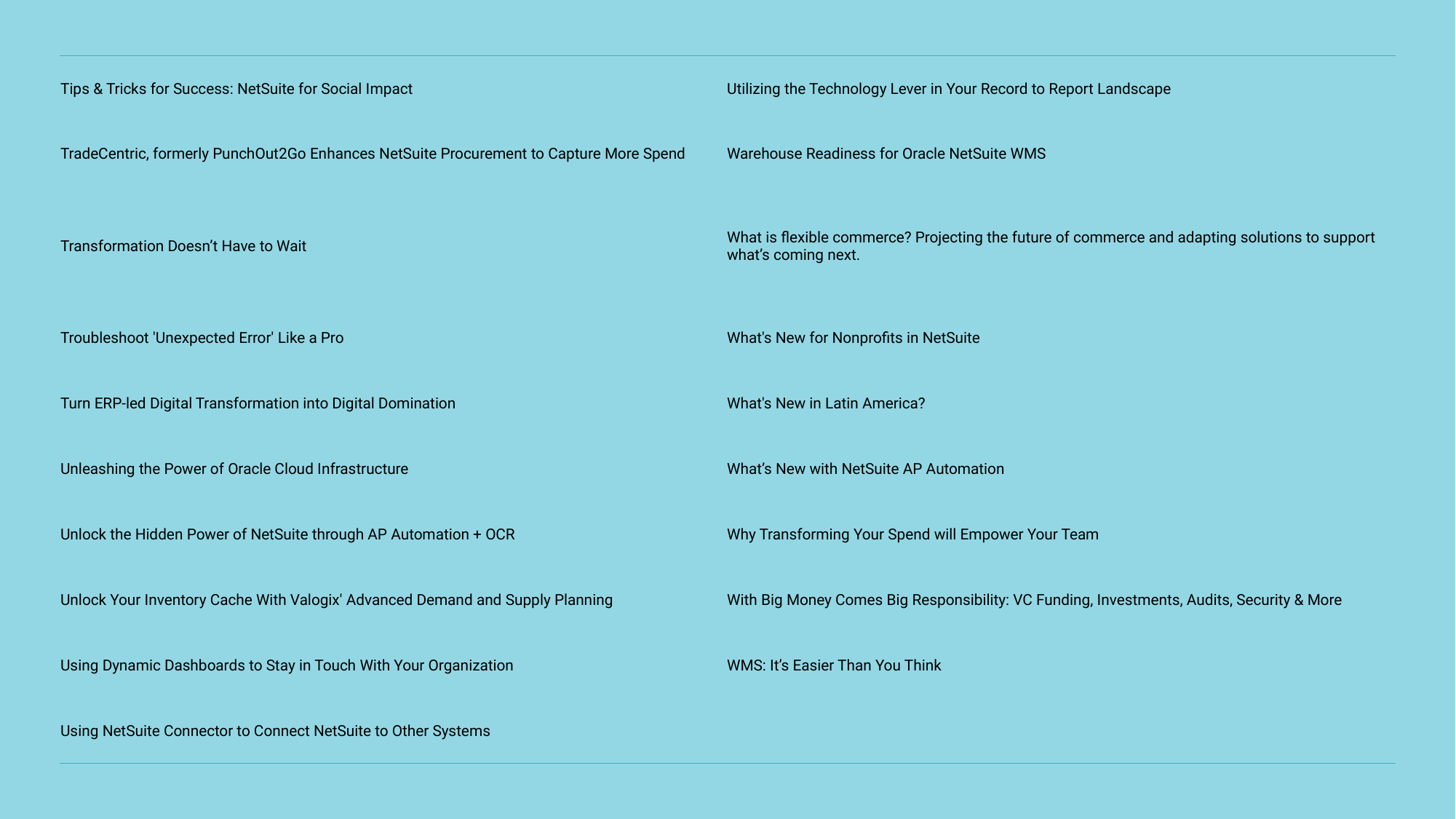

| Tips & Tricks for Success: NetSuite for Social Impact | Utilizing the Technology Lever in Your Record to Report Landscape |
| --- | --- |
| TradeCentric, formerly PunchOut2Go Enhances NetSuite Procurement to Capture More Spend | Warehouse Readiness for Oracle NetSuite WMS |
| Transformation Doesn’t Have to Wait | What is flexible commerce? Projecting the future of commerce and adapting solutions to support what’s coming next. |
| Troubleshoot 'Unexpected Error' Like a Pro | What's New for Nonprofits in NetSuite |
| Turn ERP-led Digital Transformation into Digital Domination | What's New in Latin America? |
| Unleashing the Power of Oracle Cloud Infrastructure | What’s New with NetSuite AP Automation |
| Unlock the Hidden Power of NetSuite through AP Automation + OCR | Why Transforming Your Spend will Empower Your Team |
| Unlock Your Inventory Cache With Valogix' Advanced Demand and Supply Planning | With Big Money Comes Big Responsibility: VC Funding, Investments, Audits, Security & More |
| Using Dynamic Dashboards to Stay in Touch With Your Organization | WMS: It’s Easier Than You Think |
| Using NetSuite Connector to Connect NetSuite to Other Systems |  |